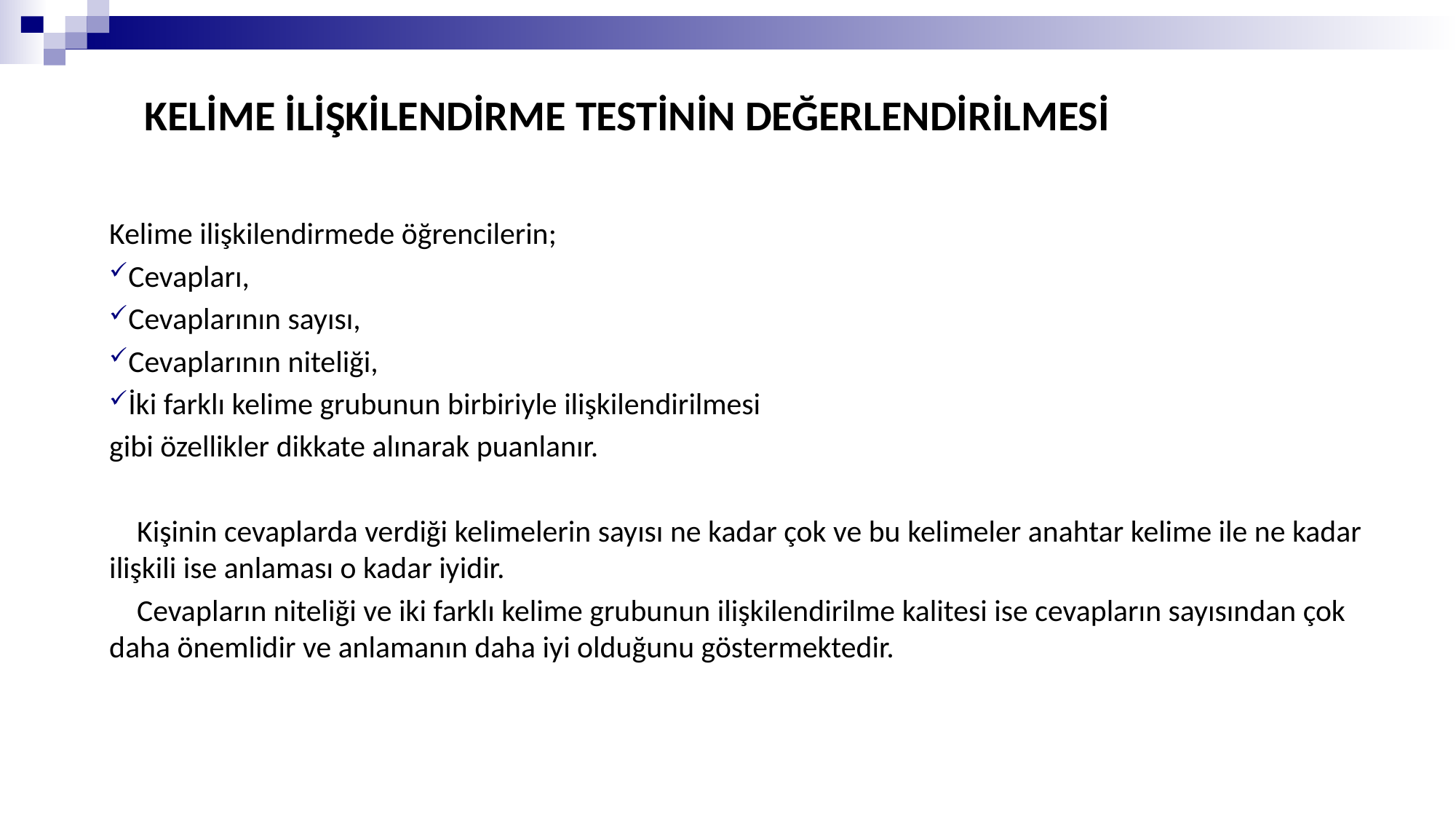

# kelİme İlİşkİlendİrme Testİnİn değerlendİrİlmesİ
Kelime ilişkilendirmede öğrencilerin;
Cevapları,
Cevaplarının sayısı,
Cevaplarının niteliği,
İki farklı kelime grubunun birbiriyle ilişkilendirilmesi
gibi özellikler dikkate alınarak puanlanır.

    Kişinin cevaplarda verdiği kelimelerin sayısı ne kadar çok ve bu kelimeler anahtar kelime ile ne kadar ilişkili ise anlaması o kadar iyidir.
    Cevapların niteliği ve iki farklı kelime grubunun ilişkilendirilme kalitesi ise cevapların sayısından çok daha önemlidir ve anlamanın daha iyi olduğunu göstermektedir.